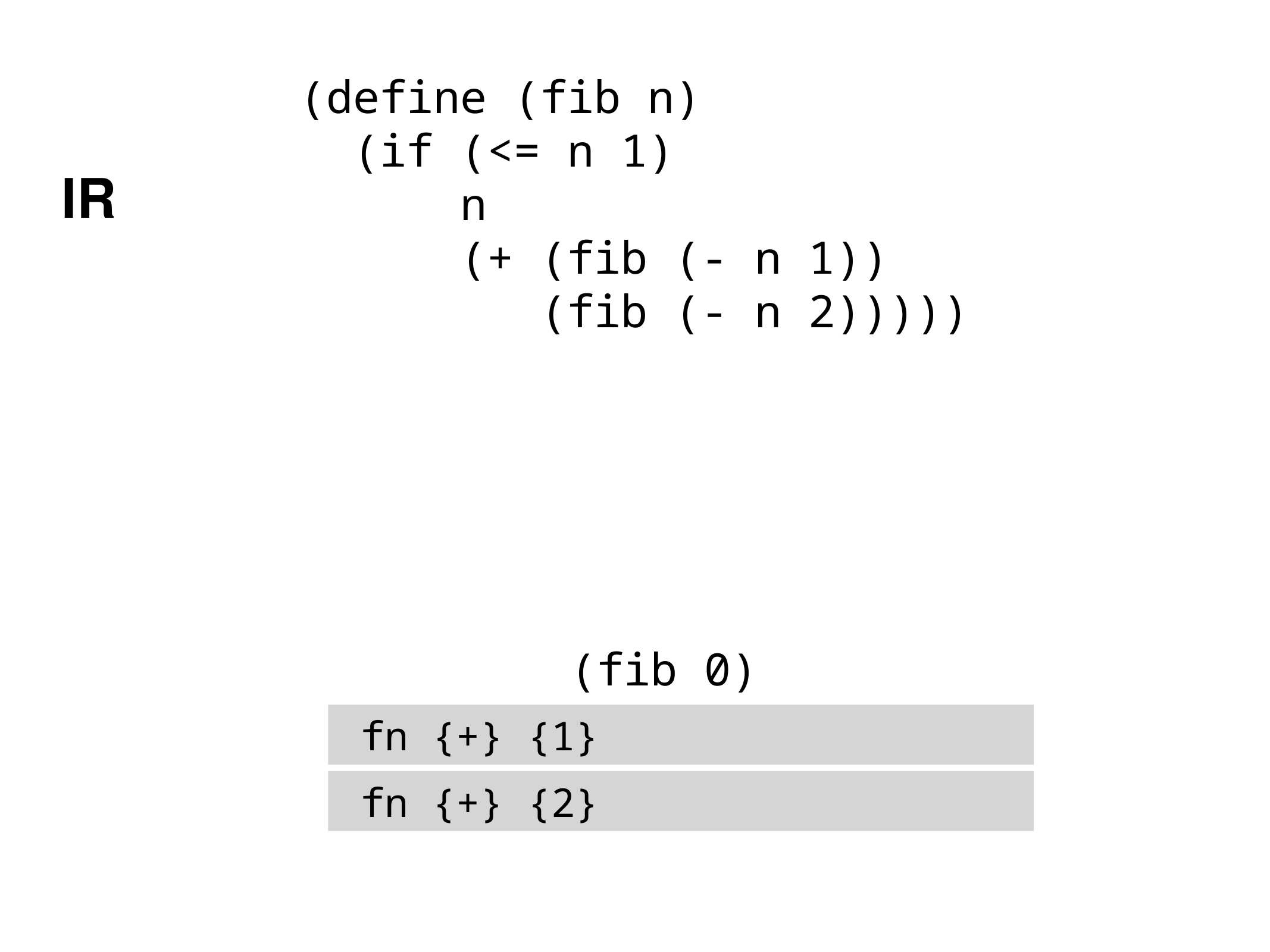

(define (fib n)
  (if (<= n 1)
      n
      (+ (fib (- n 1))
         (fib (- n 2)))))
IR
(fib 0)

fn {+} {1}

fn {+} {2}